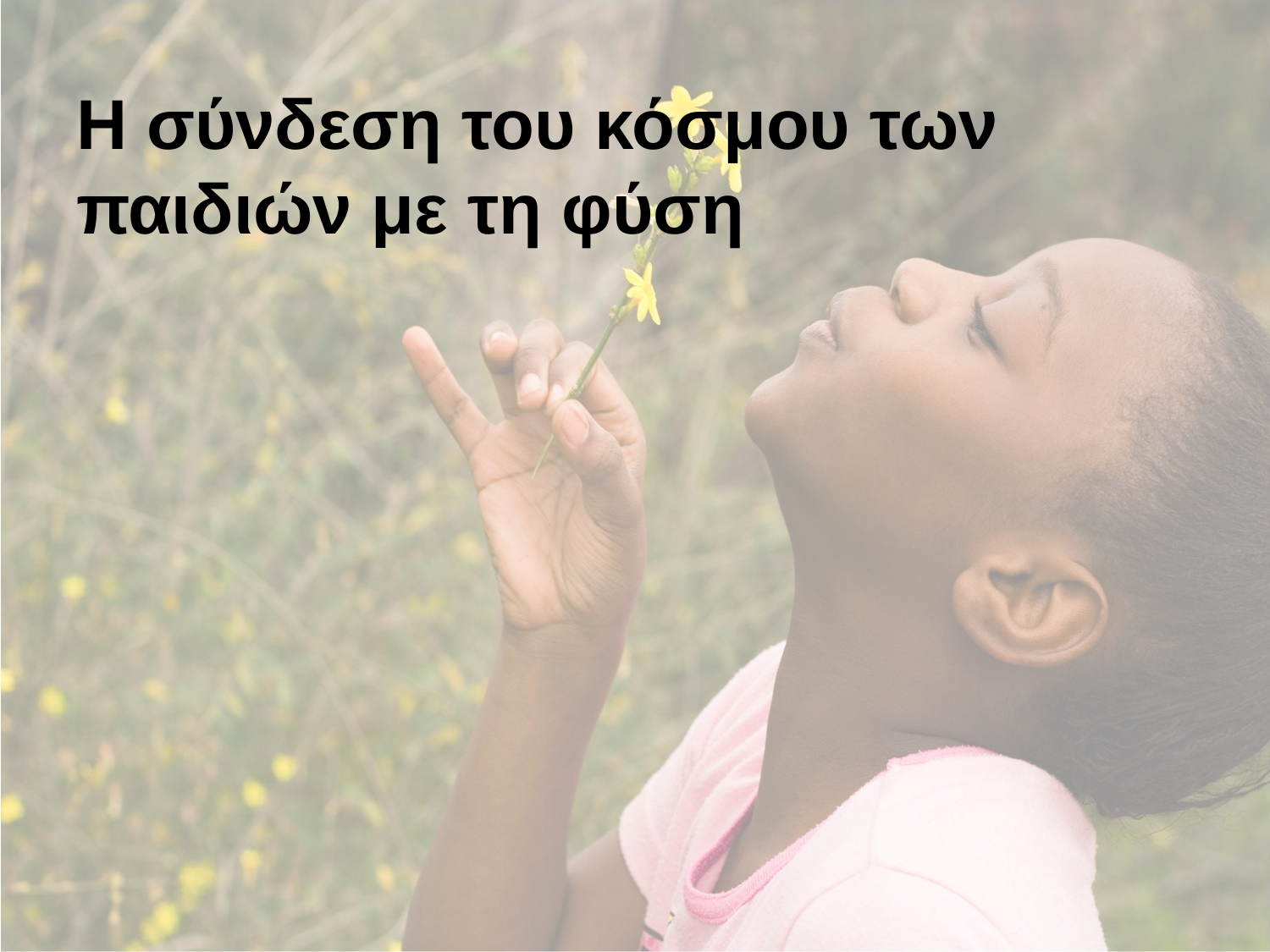

# Η σύνδεση του κόσμου των παιδιών με τη φύση